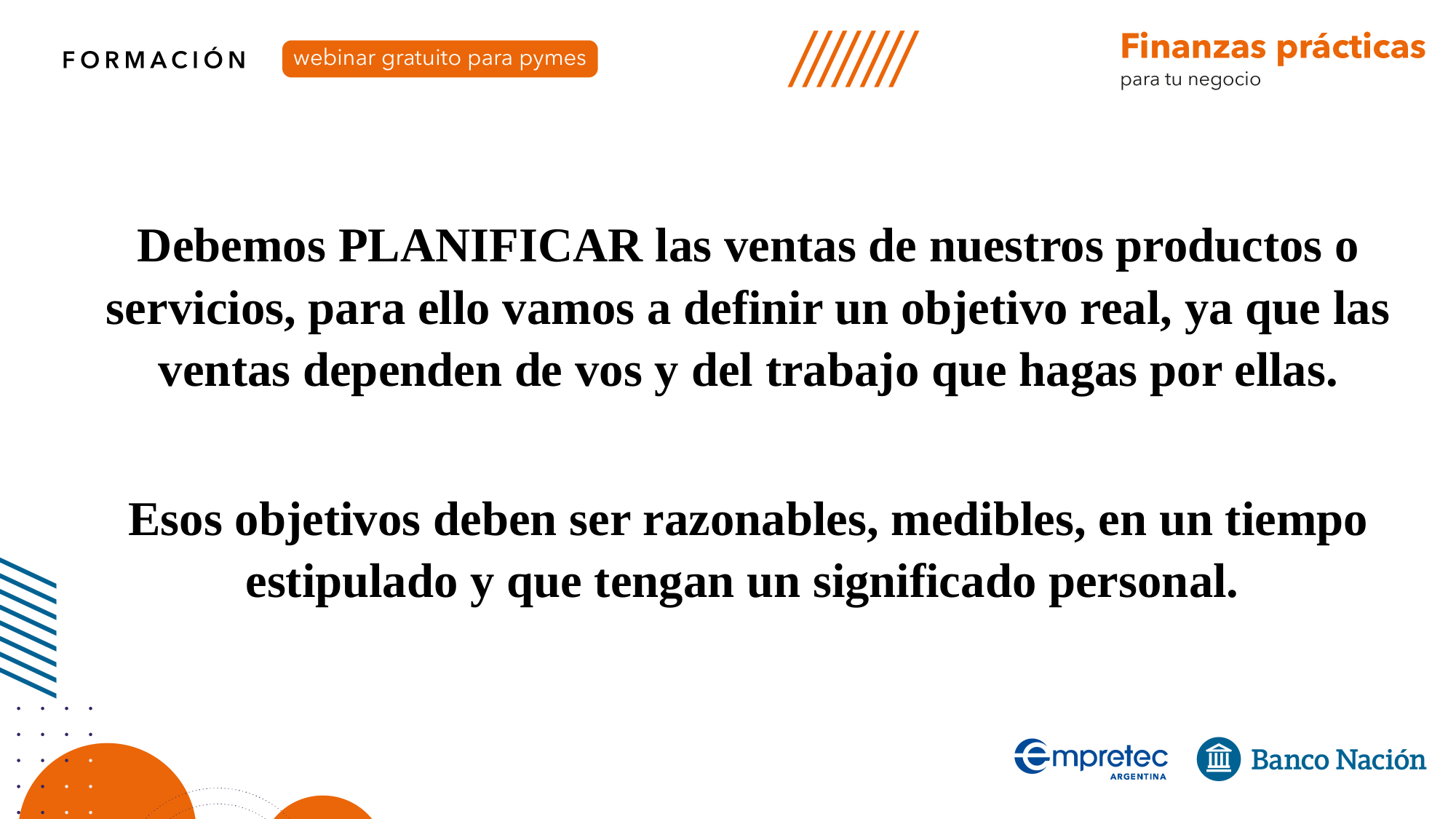

Debemos PLANIFICAR las ventas de nuestros productos o servicios, para ello vamos a definir un objetivo real, ya que las ventas dependen de vos y del trabajo que hagas por ellas.

Esos objetivos deben ser razonables, medibles, en un tiempo estipulado y que tengan un significado personal.